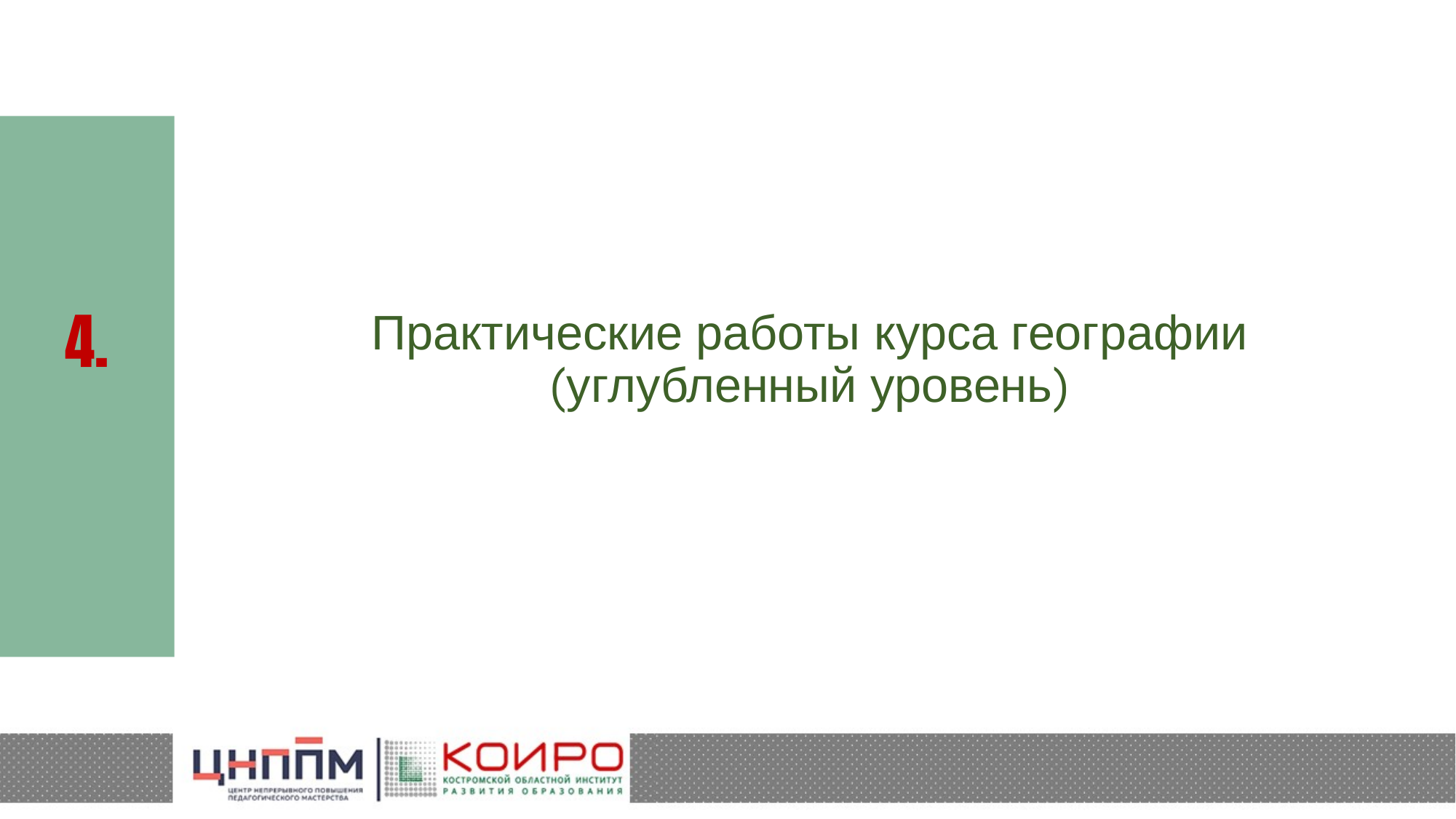

# Практические работы курса географии (углубленный уровень)
4.